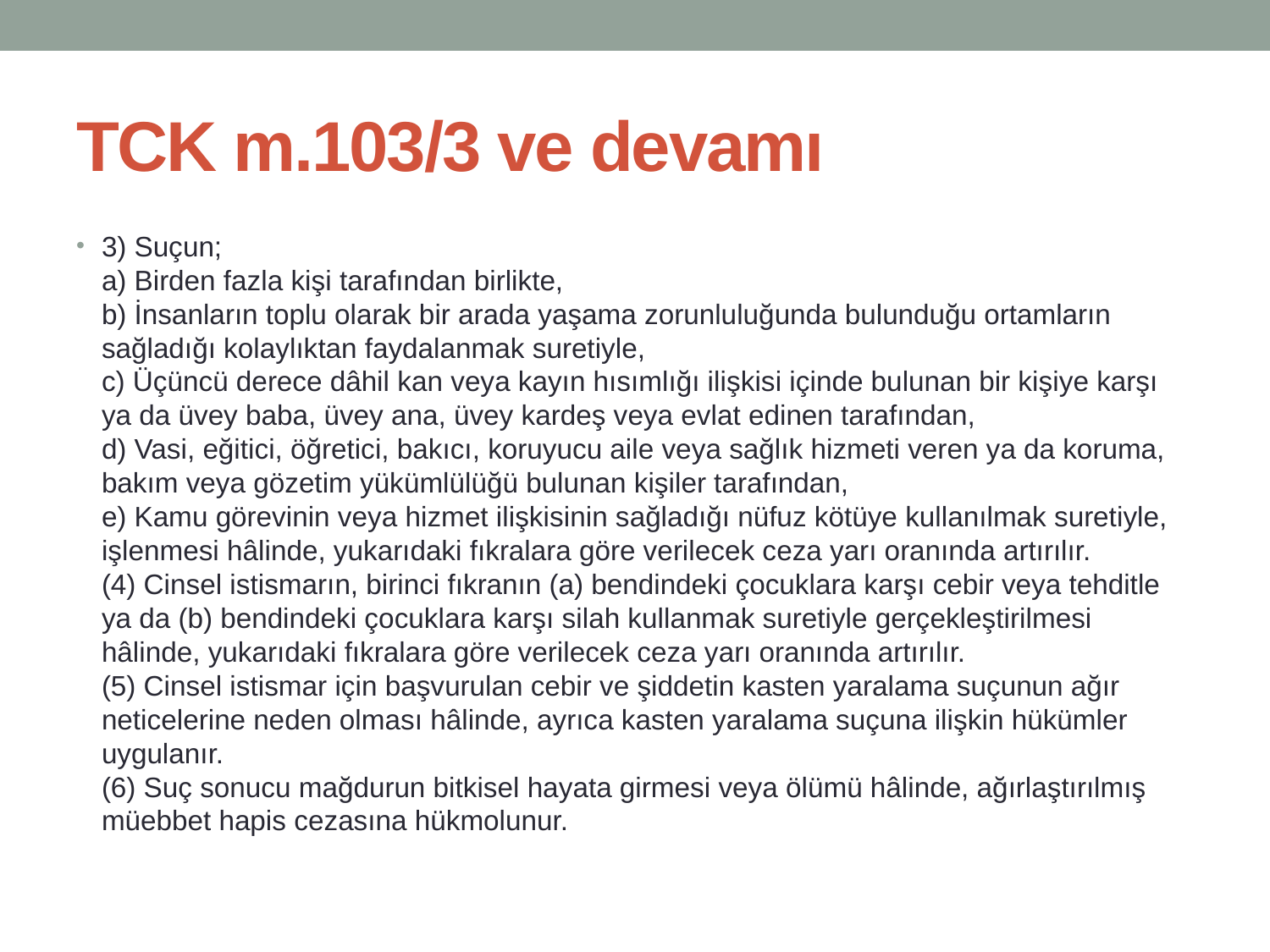

# TCK m.103/3 ve devamı
3) Suçun; 
a) Birden fazla kişi tarafından birlikte,
b) İnsanların toplu olarak bir arada yaşama zorunluluğunda bulunduğu ortamların sağladığı kolaylıktan faydalanmak suretiyle,
c) Üçüncü derece dâhil kan veya kayın hısımlığı ilişkisi içinde bulunan bir kişiye karşı ya da üvey baba, üvey ana, üvey kardeş veya evlat edinen tarafından,
d) Vasi, eğitici, öğretici, bakıcı, koruyucu aile veya sağlık hizmeti veren ya da koruma, bakım veya gözetim yükümlülüğü bulunan kişiler tarafından,
e) Kamu görevinin veya hizmet ilişkisinin sağladığı nüfuz kötüye kullanılmak suretiyle,
işlenmesi hâlinde, yukarıdaki fıkralara göre verilecek ceza yarı oranında artırılır.
(4) Cinsel istismarın, birinci fıkranın (a) bendindeki çocuklara karşı cebir veya tehditle ya da (b) bendindeki çocuklara karşı silah kullanmak suretiyle gerçekleştirilmesi hâlinde, yukarıdaki fıkralara göre verilecek ceza yarı oranında artırılır.
(5) Cinsel istismar için başvurulan cebir ve şiddetin kasten yaralama suçunun ağır neticelerine neden olması hâlinde, ayrıca kasten yaralama suçuna ilişkin hükümler uygulanır.
(6) Suç sonucu mağdurun bitkisel hayata girmesi veya ölümü hâlinde, ağırlaştırılmış müebbet hapis cezasına hükmolunur.